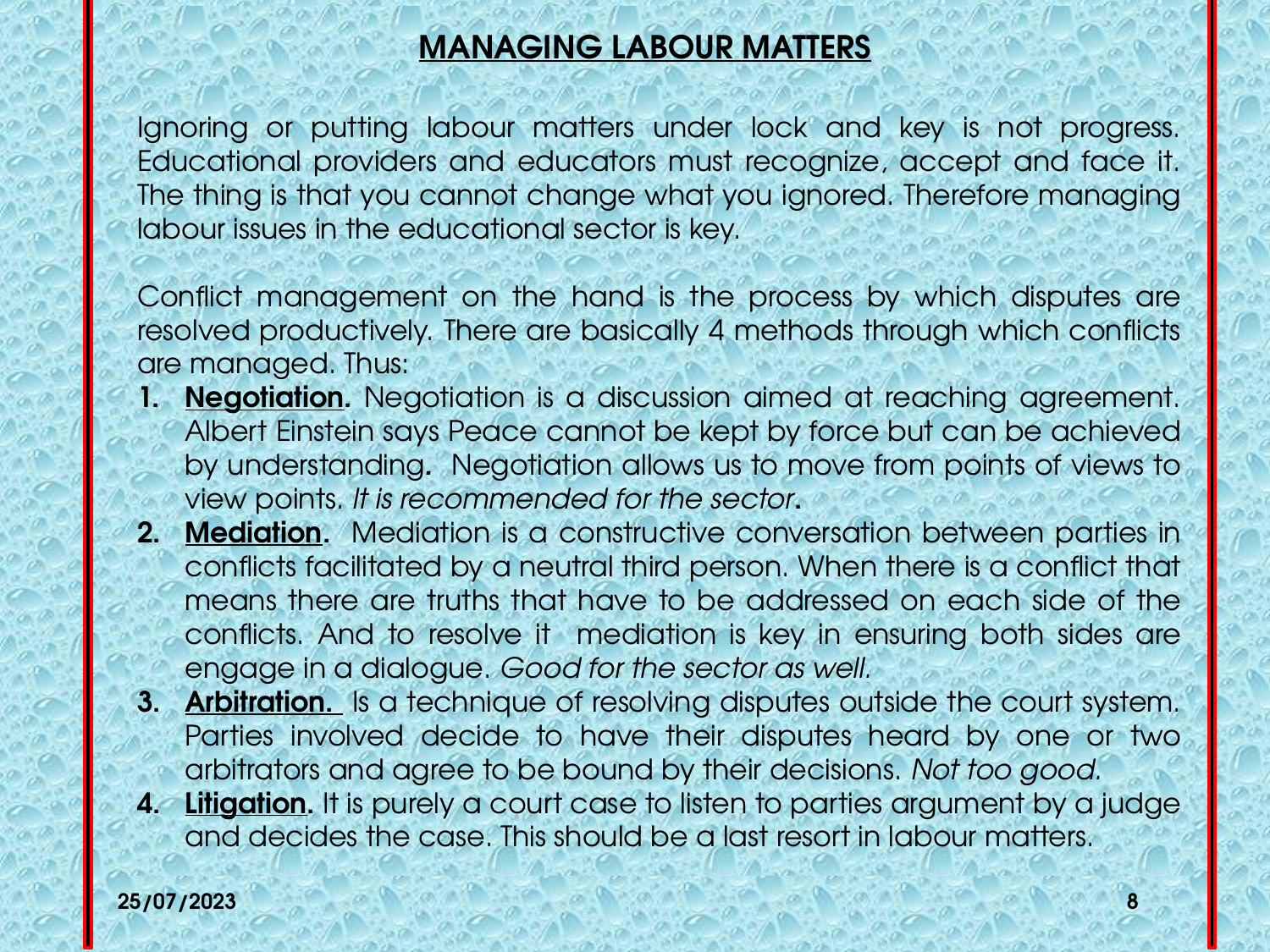

# 8888888888

MANAGING LABOUR MATTERS
Ignoring or putting labour matters under lock and key is not progress. Educational providers and educators must recognize, accept and face it. The thing is that you cannot change what you ignored. Therefore managing labour issues in the educational sector is key.

Conflict management on the hand is the process by which disputes are resolved productively. There are basically 4 methods through which conflicts are managed. Thus:
Negotiation. Negotiation is a discussion aimed at reaching agreement. Albert Einstein says Peace cannot be kept by force but can be achieved by understanding.  Negotiation allows us to move from points of views to view points. It is recommended for the sector.
Mediation.  Mediation is a constructive conversation between parties in conflicts facilitated by a neutral third person. When there is a conflict that means there are truths that have to be addressed on each side of the conflicts. And to resolve it  mediation is key in ensuring both sides are engage in a dialogue. Good for the sector as well.
Arbitration.  Is a technique of resolving disputes outside the court system. Parties involved decide to have their disputes heard by one or two arbitrators and agree to be bound by their decisions. Not too good.
Litigation. It is purely a court case to listen to parties argument by a judge and decides the case. This should be a last resort in labour matters.
25/07/2023
8